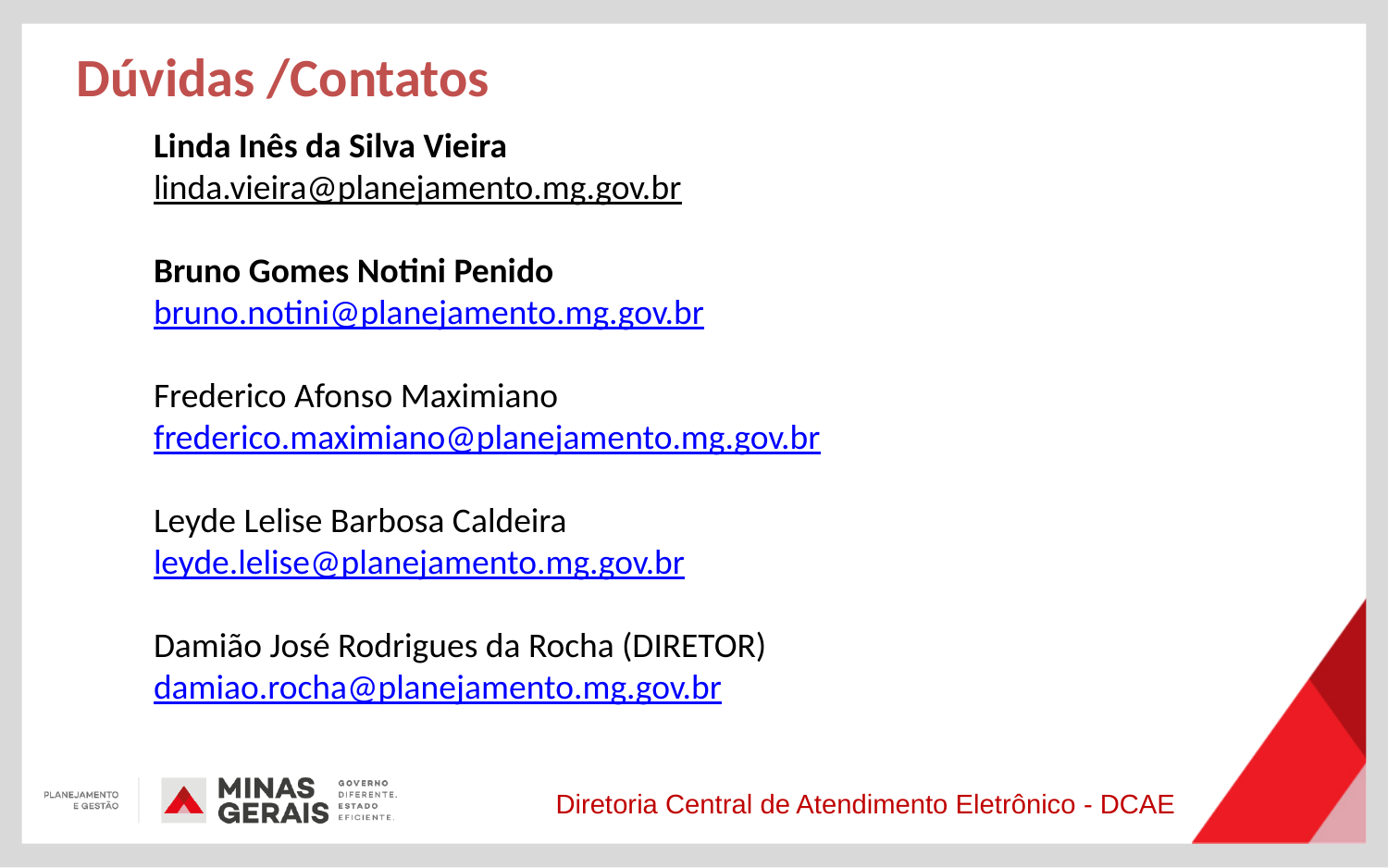

# Dúvidas /Contatos
Linda Inês da Silva Vieira
linda.vieira@planejamento.mg.gov.br
Bruno Gomes Notini Penido
bruno.notini@planejamento.mg.gov.br

Frederico Afonso Maximiano
frederico.maximiano@planejamento.mg.gov.br

Leyde Lelise Barbosa Caldeira
leyde.lelise@planejamento.mg.gov.br

Damião José Rodrigues da Rocha (DIRETOR)
damiao.rocha@planejamento.mg.gov.br

Diretoria Central de Atendimento Eletrônico - DCAE